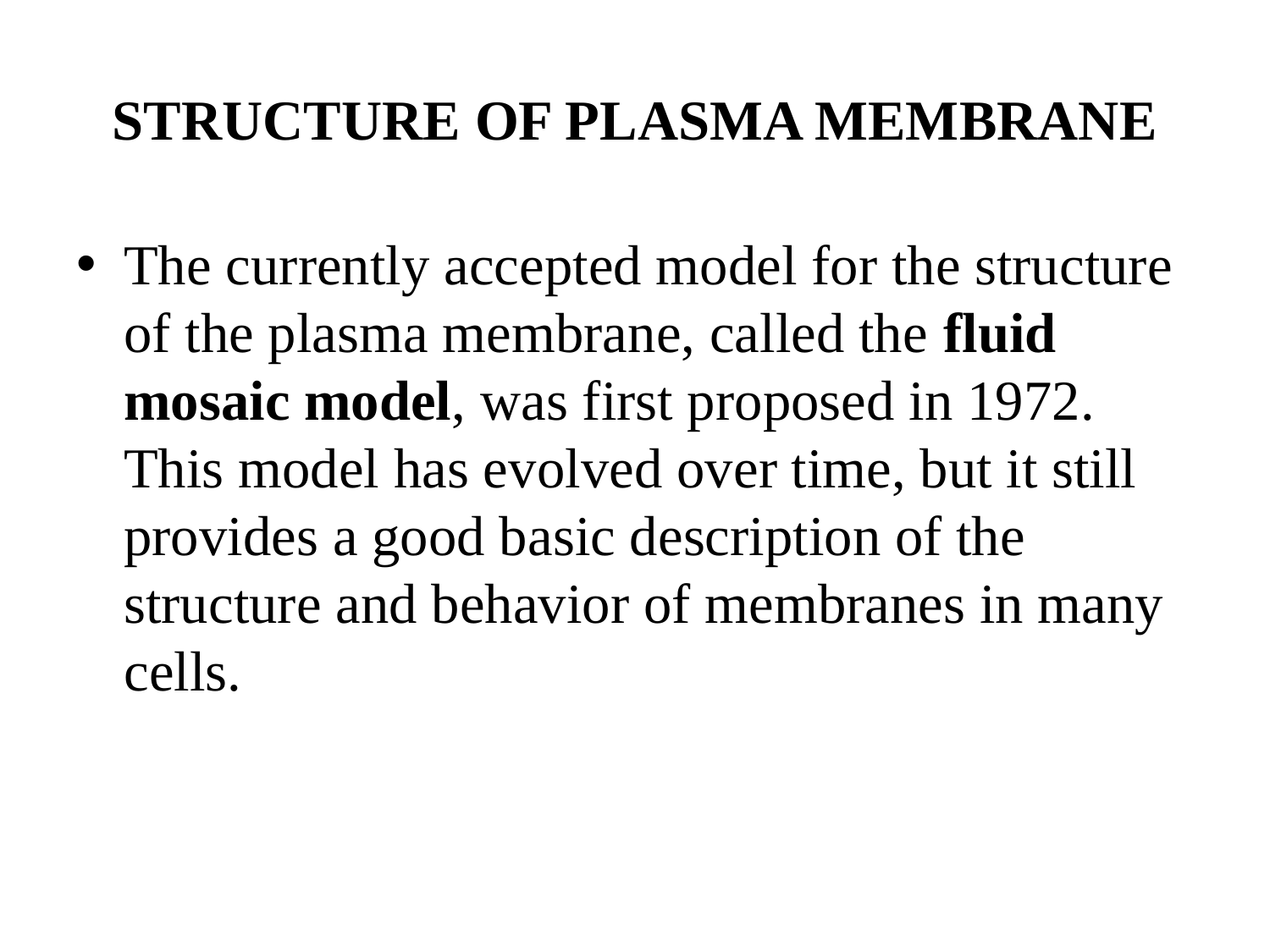

# STRUCTURE OF PLASMA MEMBRANE
The currently accepted model for the structure of the plasma membrane, called the fluid mosaic model, was first proposed in 1972. This model has evolved over time, but it still provides a good basic description of the structure and behavior of membranes in many cells.